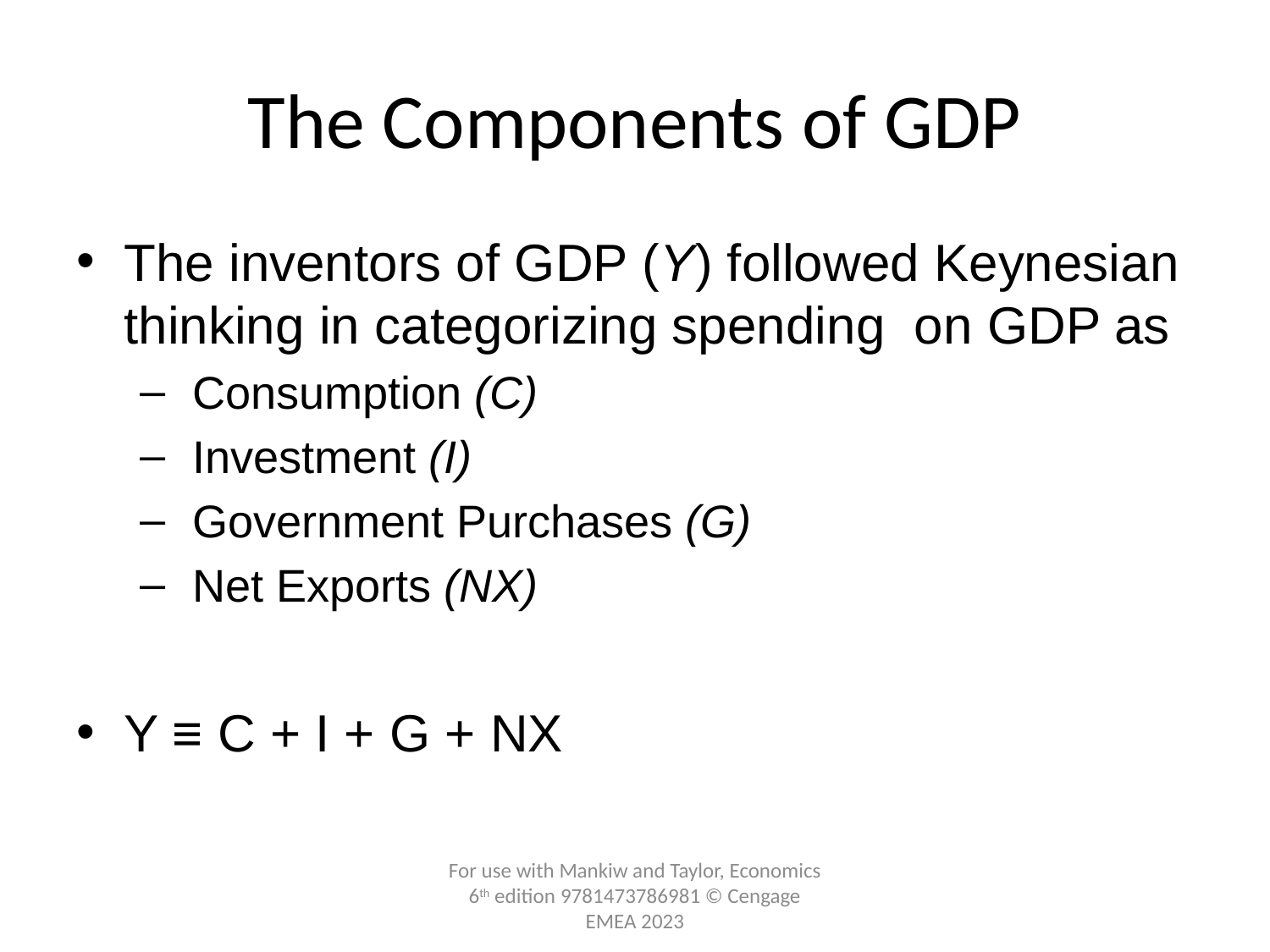

# The Components of GDP
The inventors of GDP (Y) followed Keynesian thinking in categorizing spending  on GDP as
 Consumption (C)
 Investment (I)
 Government Purchases (G)
 Net Exports (NX)

Y ≡ C + I + G + NX

For use with Mankiw and Taylor, Economics 6th edition 9781473786981 © Cengage EMEA 2023